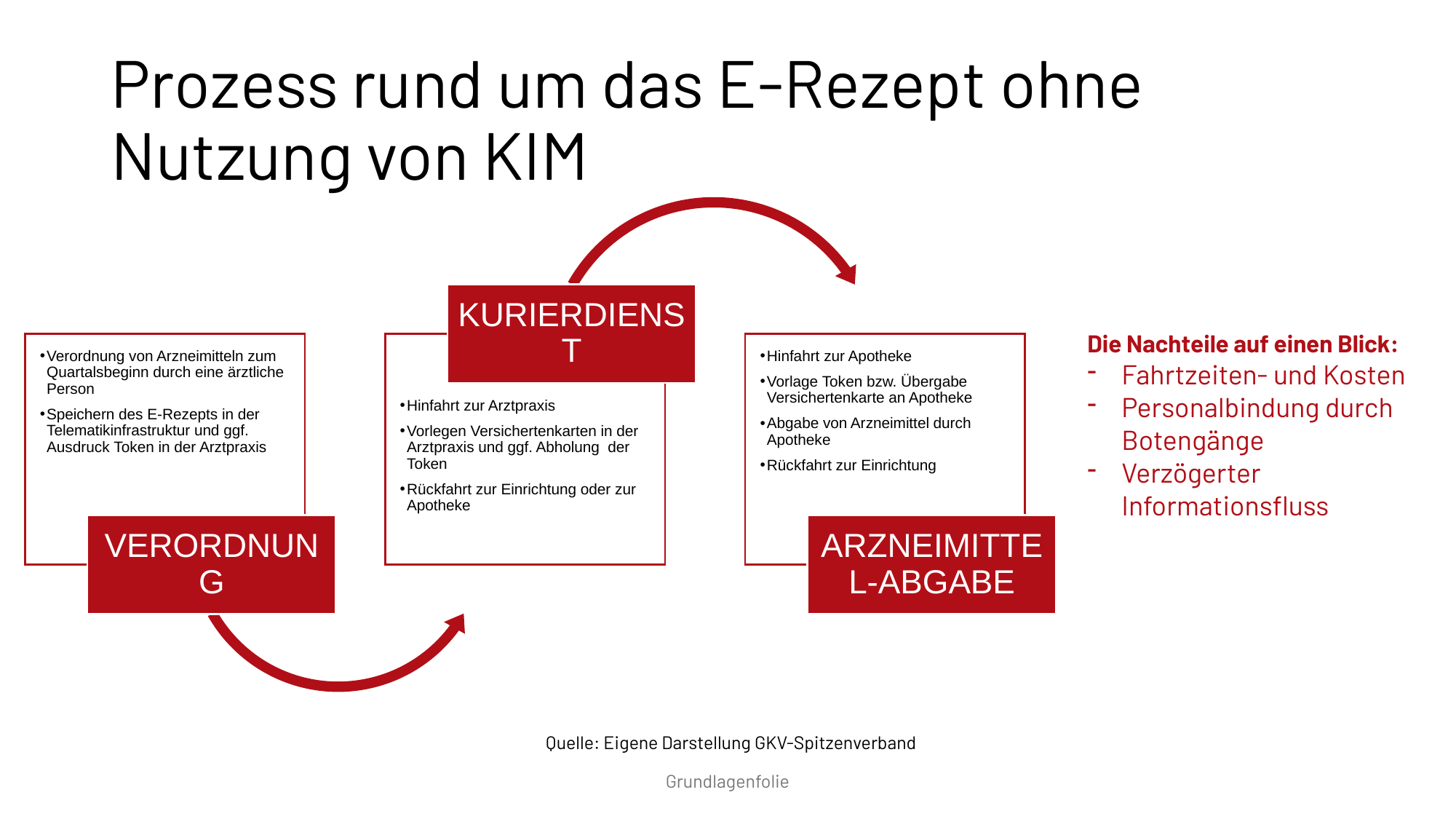

# Prozess rund um das E-Rezept ohne Nutzung von KIM
Verordnung von Arzneimitteln zum Quartalsbeginn durch eine ärztliche Person
Speichern des E-Rezepts in der Telematikinfrastruktur und ggf. Ausdruck Token in der Arztpraxis

VERORDNUNG
Hinfahrt zur Arztpraxis
Vorlegen Versichertenkarten in der Arztpraxis und ggf. Abholung  der Token
Rückfahrt zur Einrichtung oder zur Apotheke

KURIERDIENST
Hinfahrt zur Apotheke
Vorlage Token bzw. Übergabe Versichertenkarte an Apotheke
Abgabe von Arzneimittel durch Apotheke
Rückfahrt zur Einrichtung

ARZNEIMITTEL-ABGABE
Die Nachteile auf einen Blick:
Fahrtzeiten- und Kosten
Personalbindung durch Botengänge
Verzögerter Informationsfluss

Quelle: Eigene Darstellung GKV-Spitzenverband
Grundlagenfolie